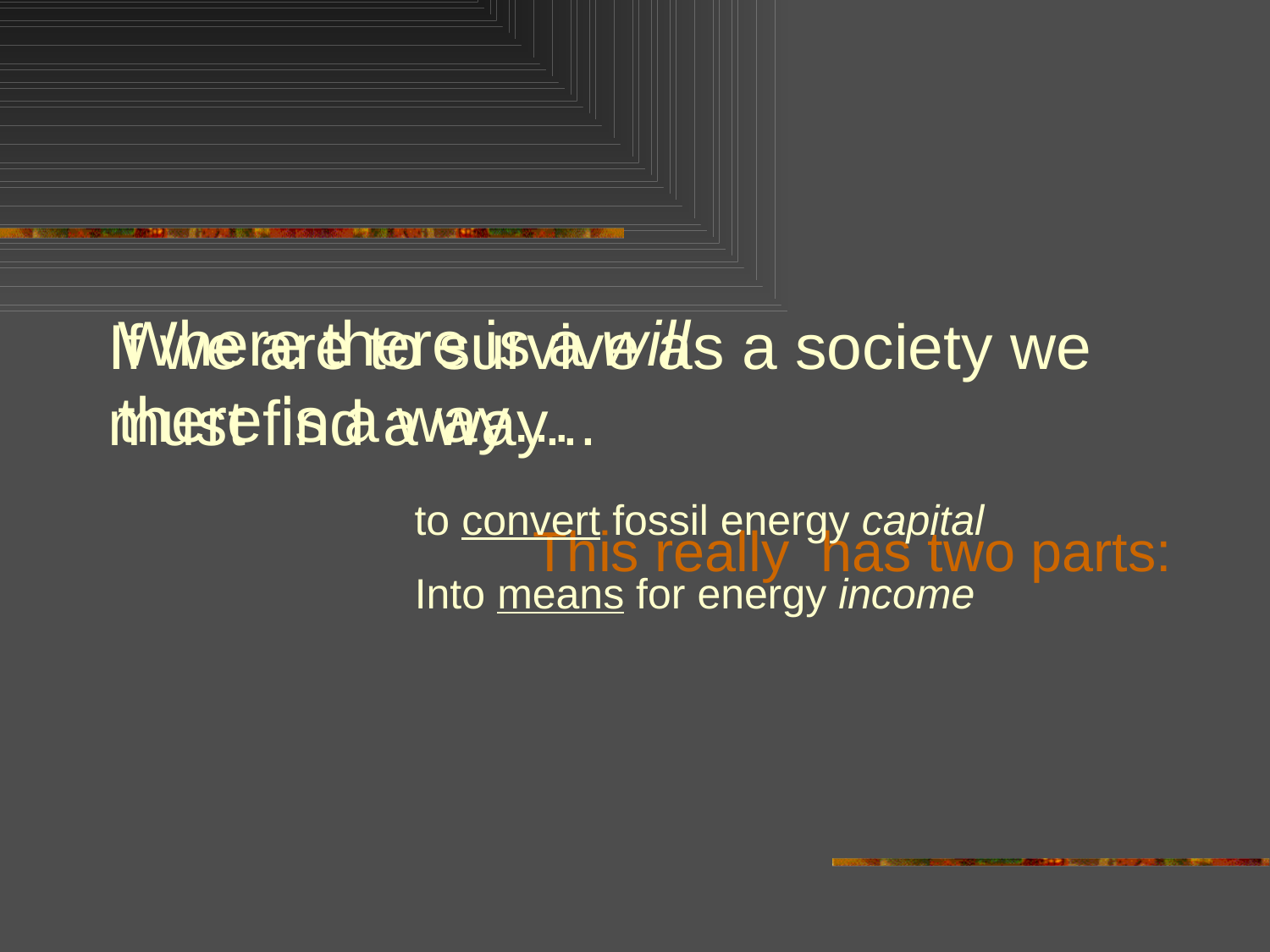

Where there is a will there is a way…
If we are to survive as a society we must find a way...
to convert fossil energy capital
This really  has two parts:
Into means for energy income